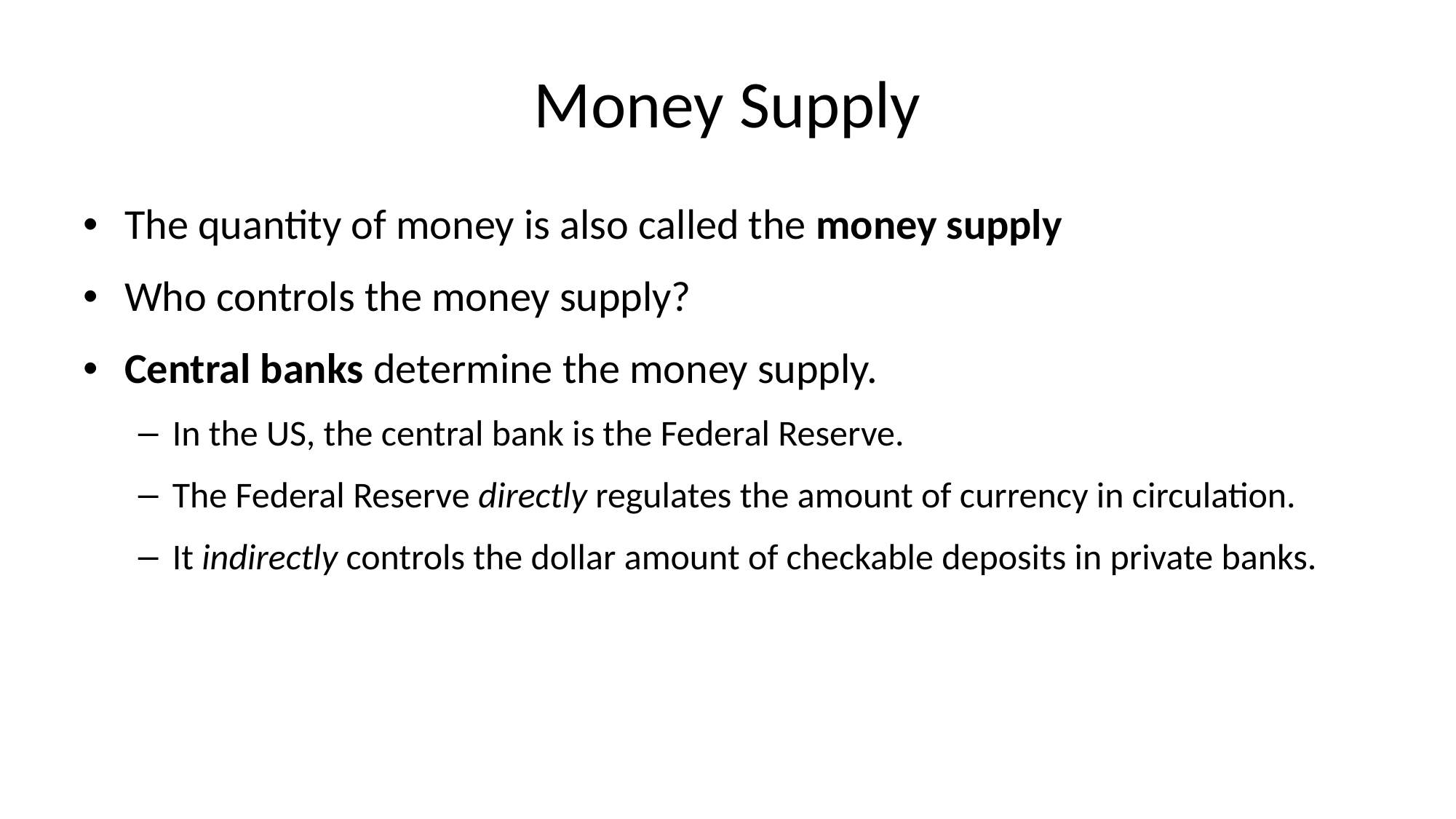

# Money Supply
The quantity of money is also called the money supply
Who controls the money supply?
Central banks determine the money supply.
In the US, the central bank is the Federal Reserve.
The Federal Reserve directly regulates the amount of currency in circulation.
It indirectly controls the dollar amount of checkable deposits in private banks.